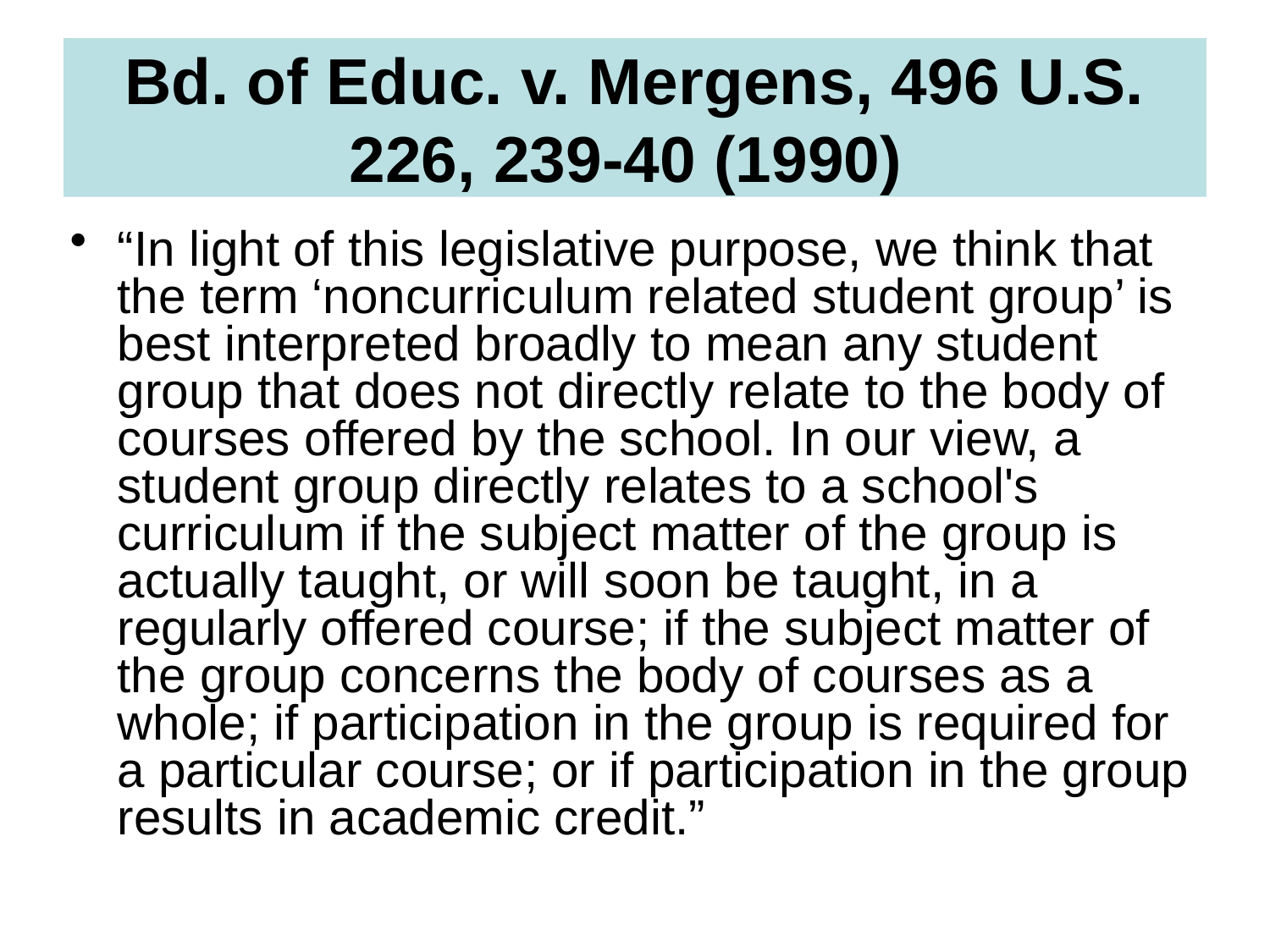

# Bd. of Educ. v. Mergens, 496 U.S. 226, 239-40 (1990)
“In light of this legislative purpose, we think that the term ‘noncurriculum related student group’ is best interpreted broadly to mean any student group that does not directly relate to the body of courses offered by the school. In our view, a student group directly relates to a school's curriculum if the subject matter of the group is actually taught, or will soon be taught, in a regularly offered course; if the subject matter of the group concerns the body of courses as a whole; if participation in the group is required for a particular course; or if participation in the group results in academic credit.”